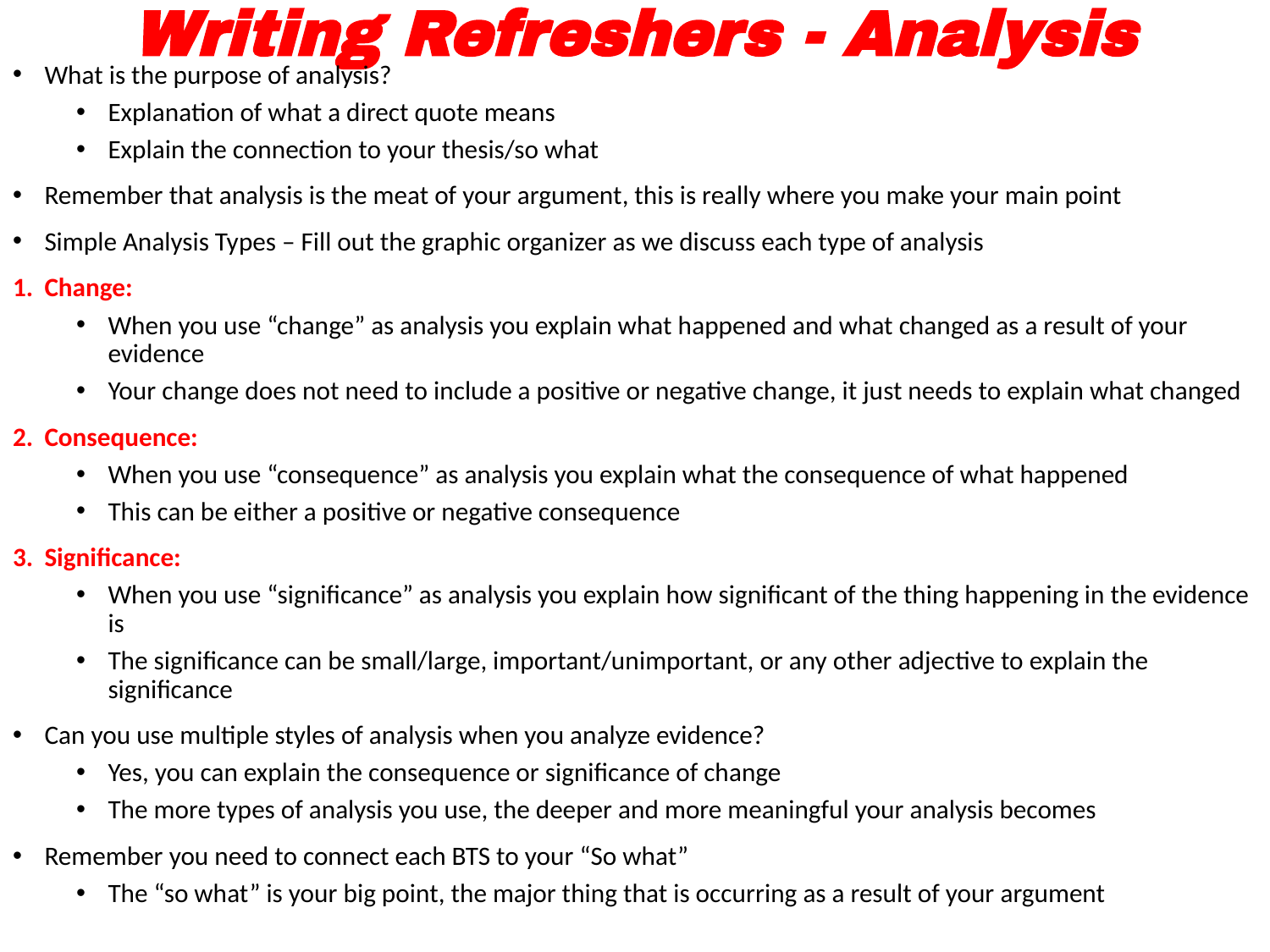

# Writing Refreshers - Analysis
What is the purpose of analysis?
Explanation of what a direct quote means
Explain the connection to your thesis/so what
Remember that analysis is the meat of your argument, this is really where you make your main point
Simple Analysis Types – Fill out the graphic organizer as we discuss each type of analysis
Change:
When you use “change” as analysis you explain what happened and what changed as a result of your evidence
Your change does not need to include a positive or negative change, it just needs to explain what changed
Consequence:
When you use “consequence” as analysis you explain what the consequence of what happened
This can be either a positive or negative consequence
Significance:
When you use “significance” as analysis you explain how significant of the thing happening in the evidence is
The significance can be small/large, important/unimportant, or any other adjective to explain the significance
Can you use multiple styles of analysis when you analyze evidence?
Yes, you can explain the consequence or significance of change
The more types of analysis you use, the deeper and more meaningful your analysis becomes
Remember you need to connect each BTS to your “So what”
The “so what” is your big point, the major thing that is occurring as a result of your argument